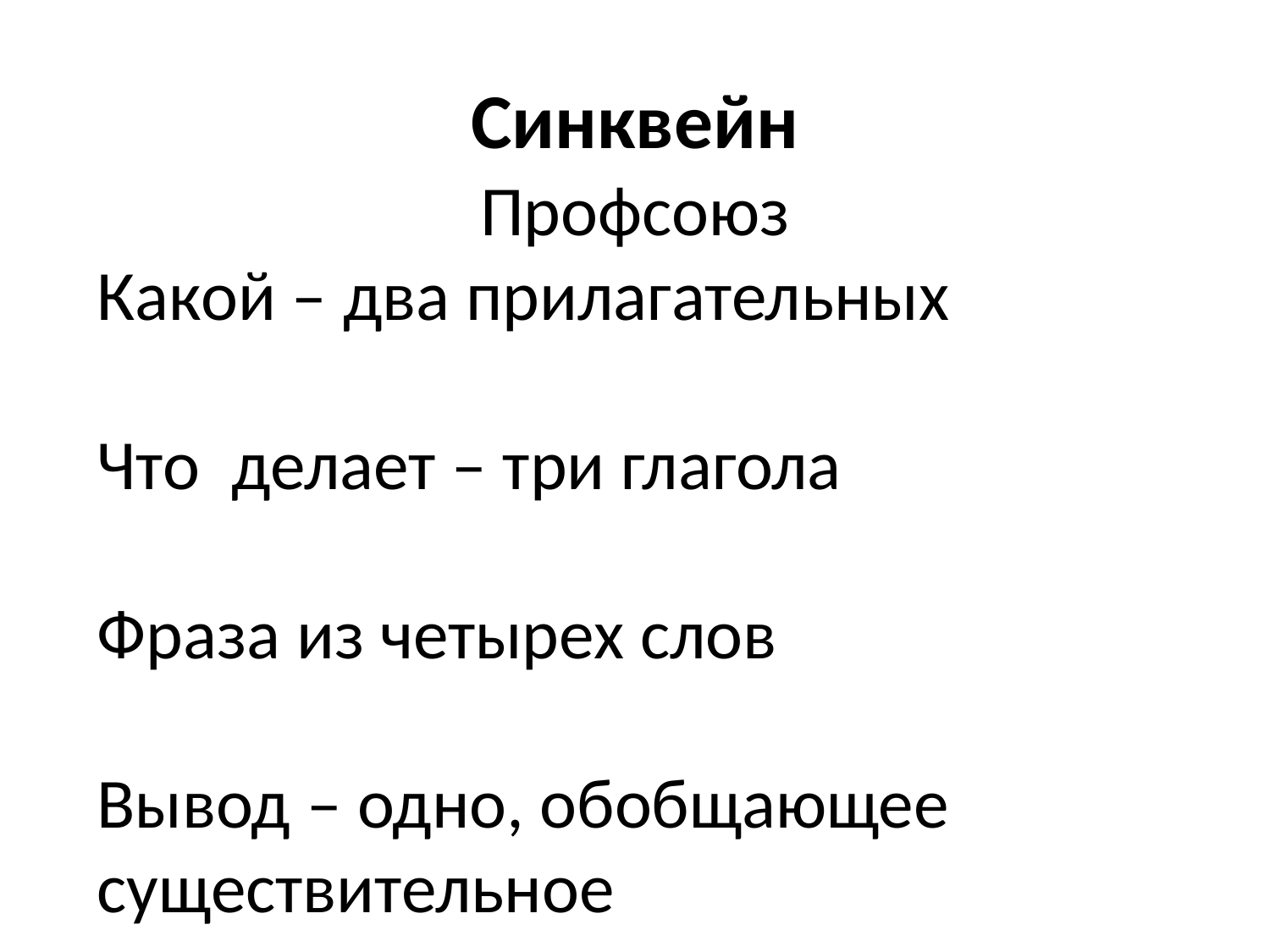

# Синквейн
Профсоюз
Какой – два прилагательных

Что  делает – три глагола

Фраза из четырех слов

Вывод – одно, обобщающее         существительное